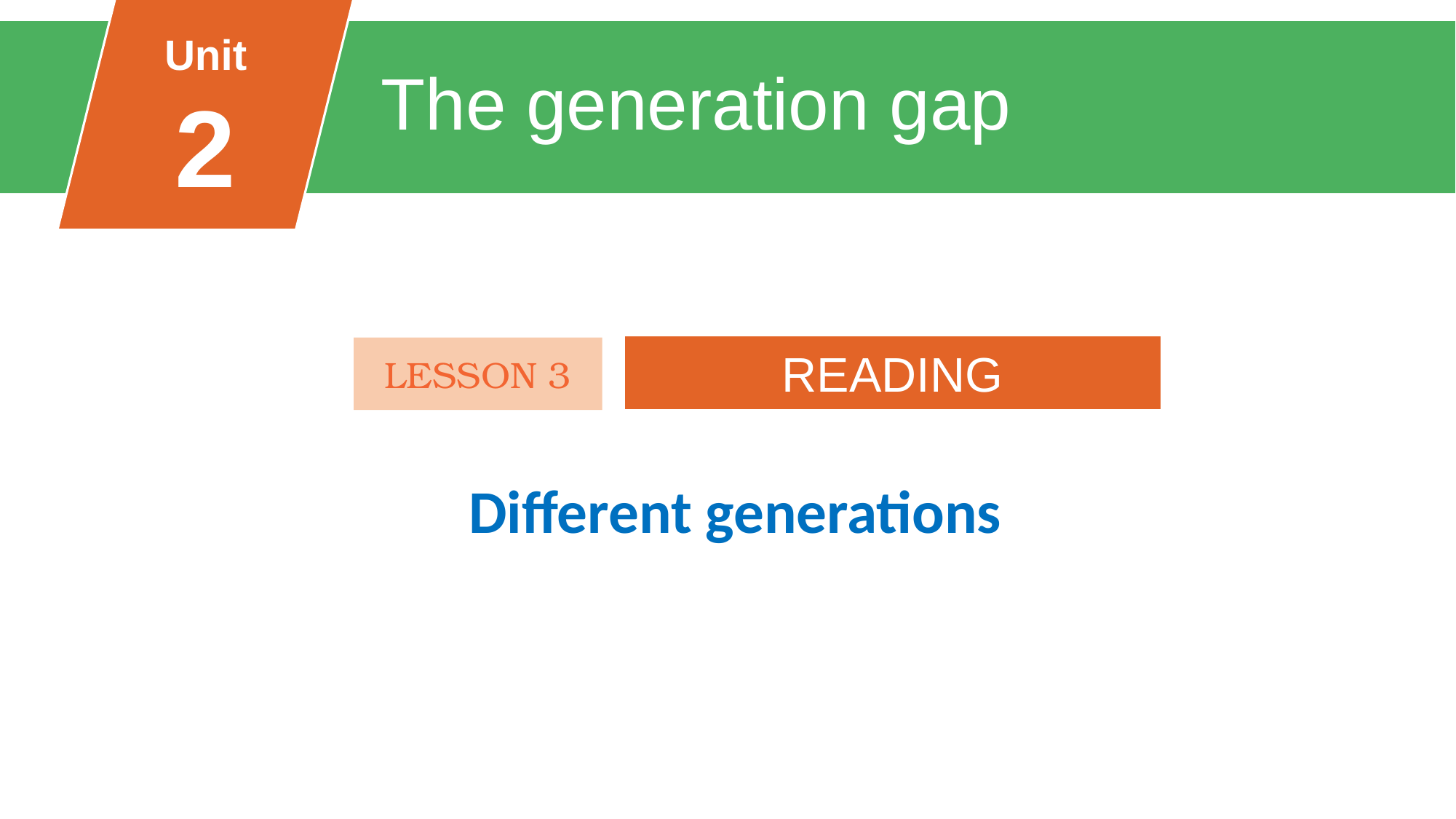

Unit
2
The generation gap
FAMILY LIFE
Unit
READING
LESSON 3
Different generations